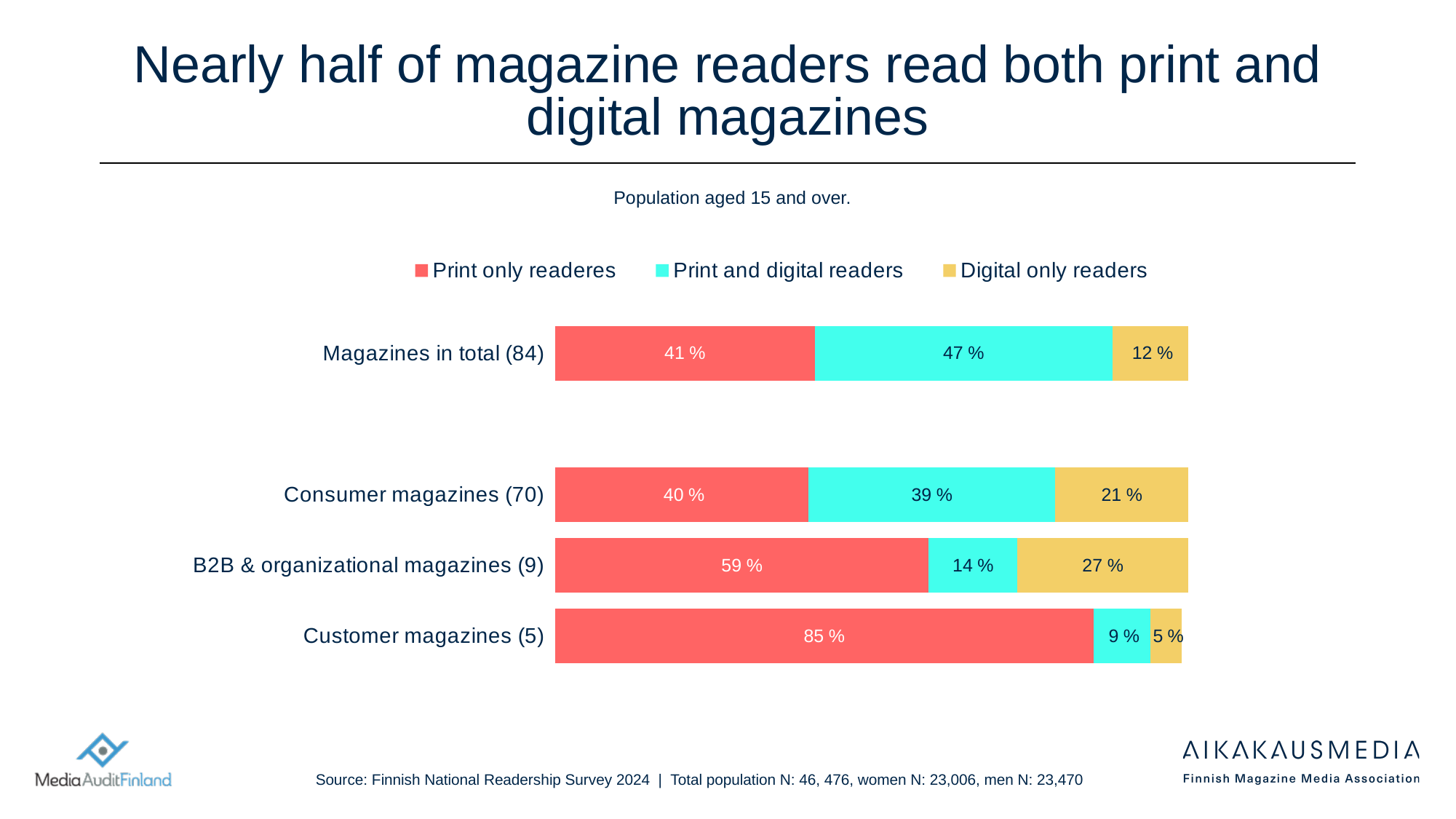

# Nearly half of magazine readers read both print and digital magazines
Population aged 15 and over.

### Chart

| Category | Print only readeres | Print and digital readers | Digital only readers |
|---|---|---|---|
| Customer magazines (5) | 85.0 | 9.0 | 5.0 |
| B2B & organizational magazines (9) | 59.0 | 14.0 | 27.0 |
| Consumer magazines (70) | 40.0 | 39.0 | 21.0 |
|  | None | None | None |
| Magazines in total (84) | 41.0 | 47.0 | 12.0 |